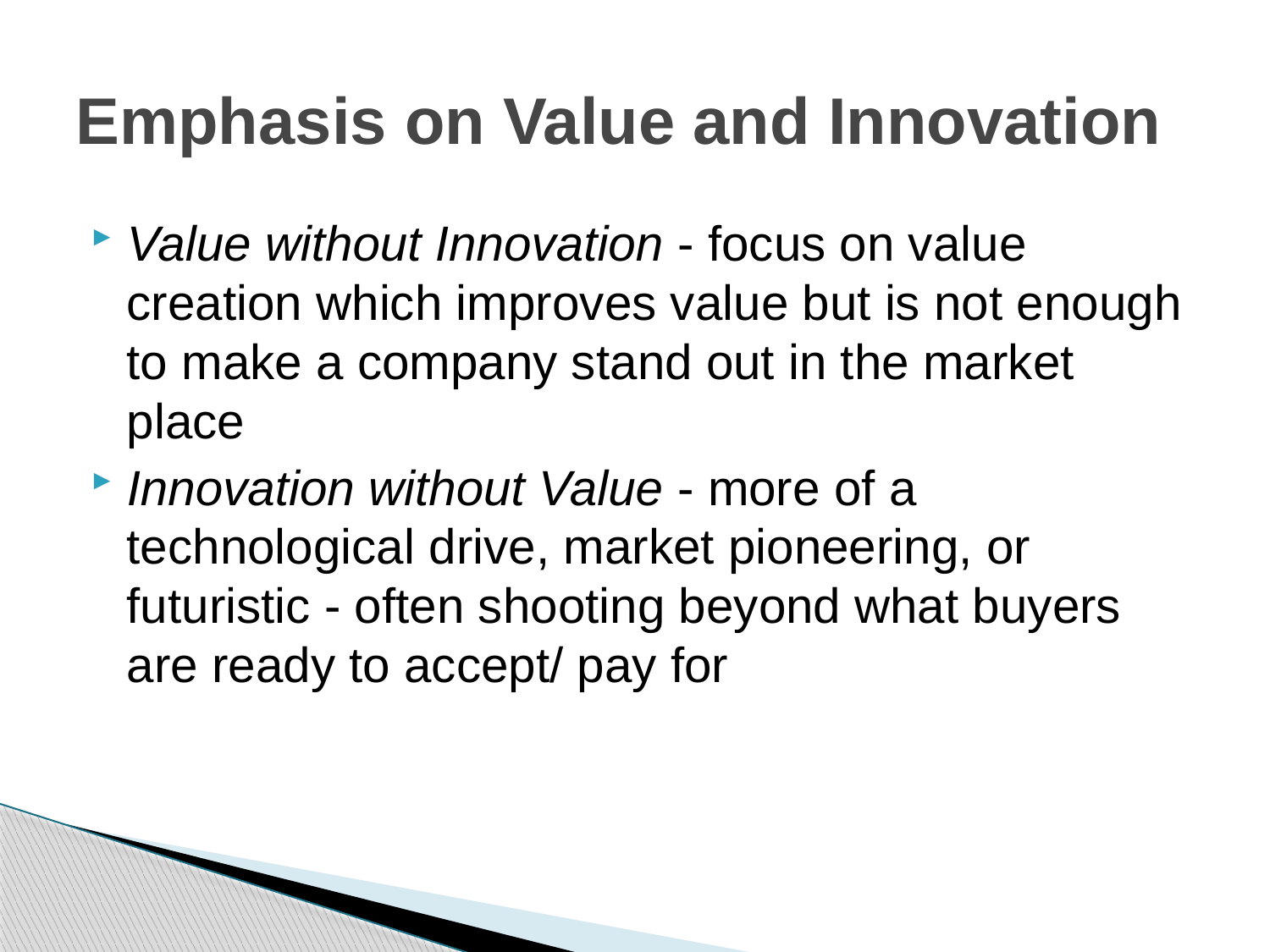

# Emphasis on Value and Innovation
Value without Innovation - focus on value creation which improves value but is not enough to make a company stand out in the market place
Innovation without Value - more of a technological drive, market pioneering, or futuristic - often shooting beyond what buyers are ready to accept/ pay for